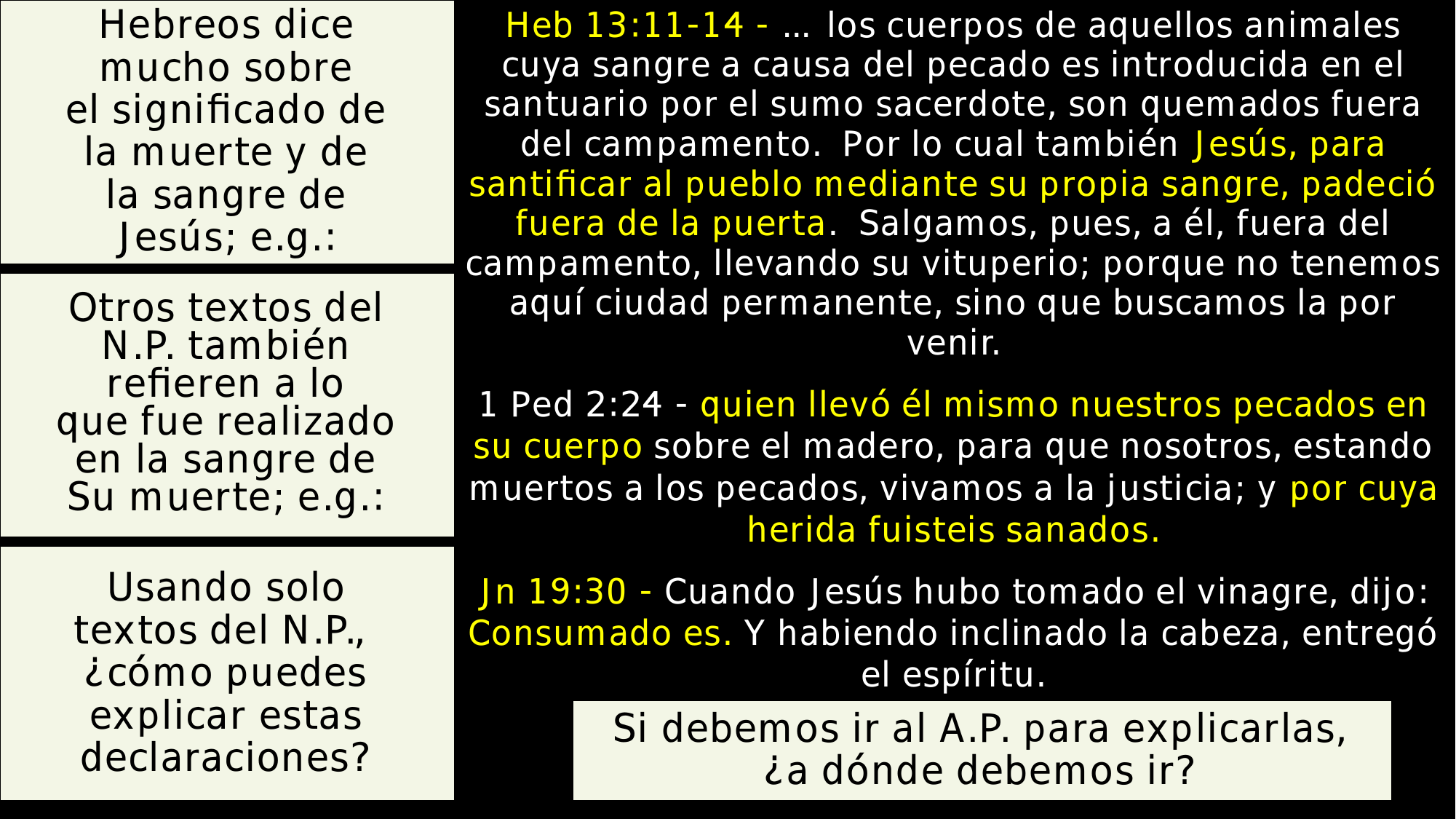

Hebreos dice
mucho sobre
el significado de
la muerte y de
la sangre de
Jesús; e.g.:
Heb 13:11-14 - … los cuerpos de aquellos animales cuya sangre a causa del pecado es introducida en el santuario por el sumo sacerdote, son quemados fuera del campamento.  Por lo cual también Jesús, para santificar al pueblo mediante su propia sangre, padeció fuera de la puerta.  Salgamos, pues, a él, fuera del campamento, llevando su vituperio; porque no tenemos aquí ciudad permanente, sino que buscamos la por venir.
Otros textos del
N.P. también
refieren a lo
que fue realizado
en la sangre de
Su muerte; e.g.:
1 Ped 2:24 - quien llevó él mismo nuestros pecados en su cuerpo sobre el madero, para que nosotros, estando muertos a los pecados, vivamos a la justicia; y por cuya herida fuisteis sanados.

Jn 19:30 - Cuando Jesús hubo tomado el vinagre, dijo: Consumado es. Y habiendo inclinado la cabeza, entregó el espíritu.
Usando solo
textos del N.P.,
¿cómo puedes
explicar estas
declaraciones?
Si debemos ir al A.P. para explicarlas,
¿a dónde debemos ir?